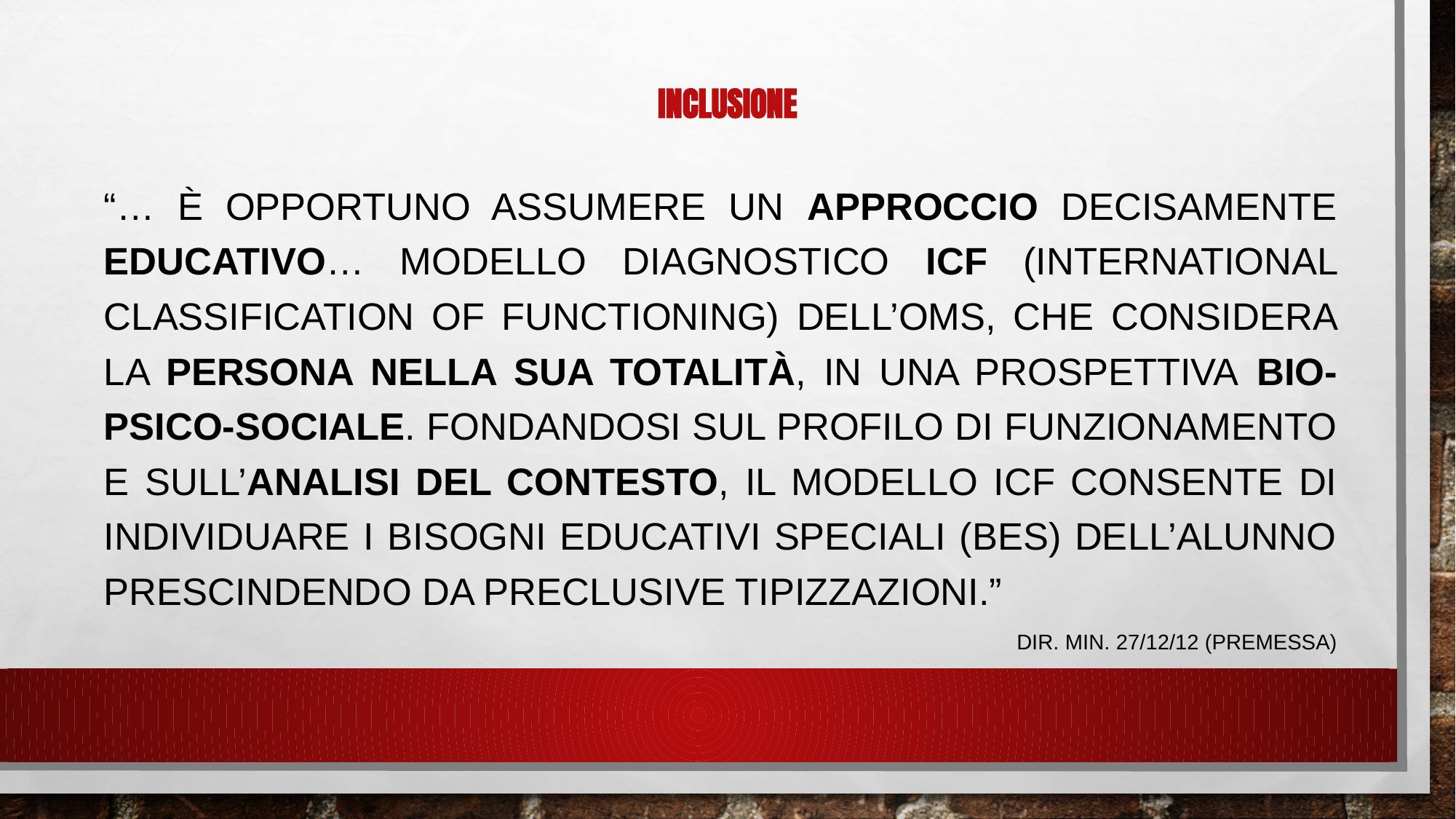

# INCLUSIONE
“… è opportuno assumere un approccio decisamente educativo… modello diagnostico ICF (International Classification of Functioning) dell’OMS, che considera la persona nella sua totalità, in una prospettiva bio-psico-sociale. Fondandosi sul profilo di funzionamento e sull’analisi del contesto, il modello ICF consente di individuare i Bisogni Educativi Speciali (BES) dell’alunno prescindendo da preclusive tipizzazioni.”
Dir. Min. 27/12/12 (Premessa)